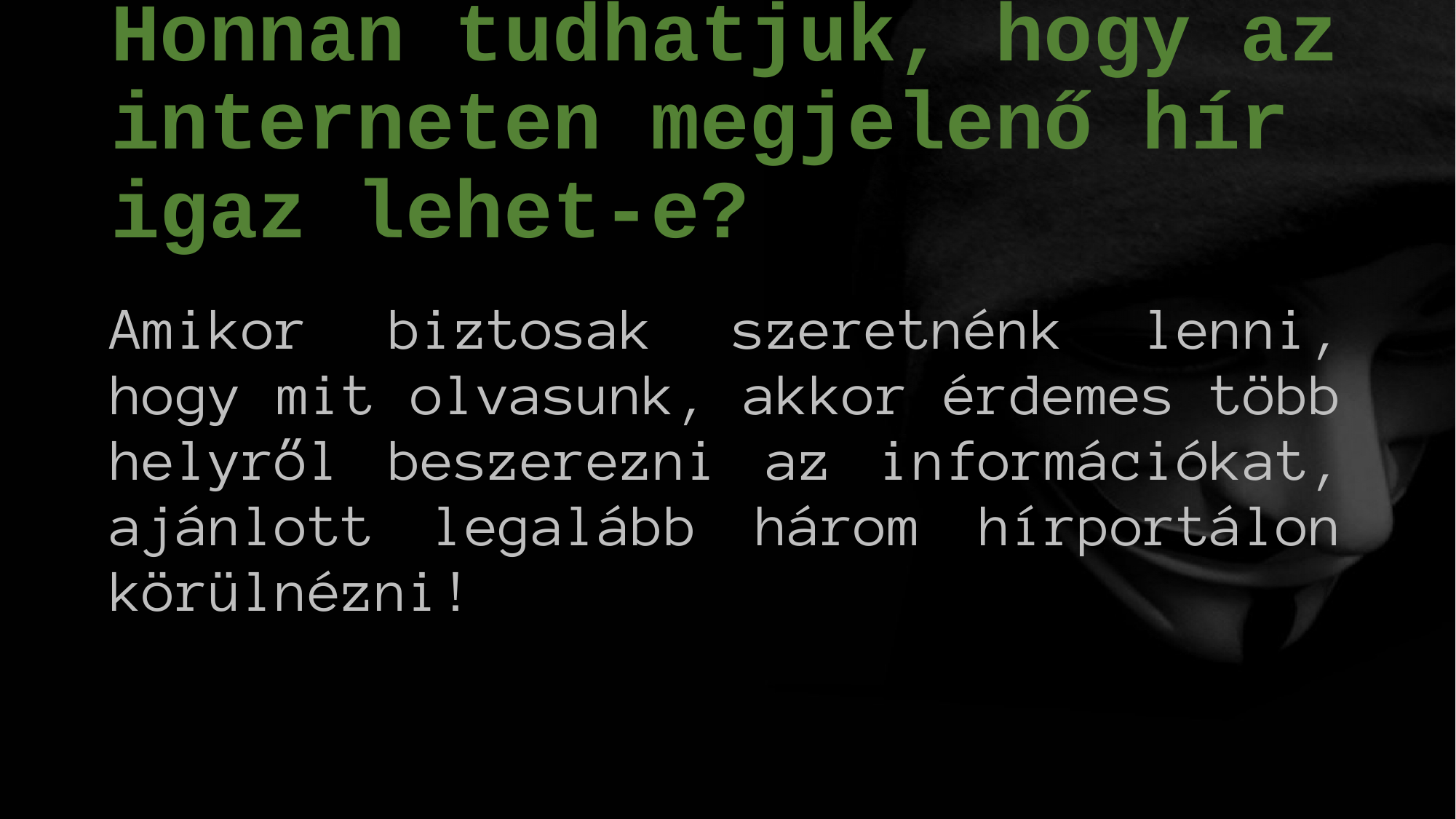

# Honnan tudhatjuk, hogy az interneten megjelenő hír igaz lehet-e?
Amikor biztosak szeretnénk lenni, hogy mit olvasunk, akkor érdemes több helyről beszerezni az információkat, ajánlott legalább három hírportálon körülnézni!